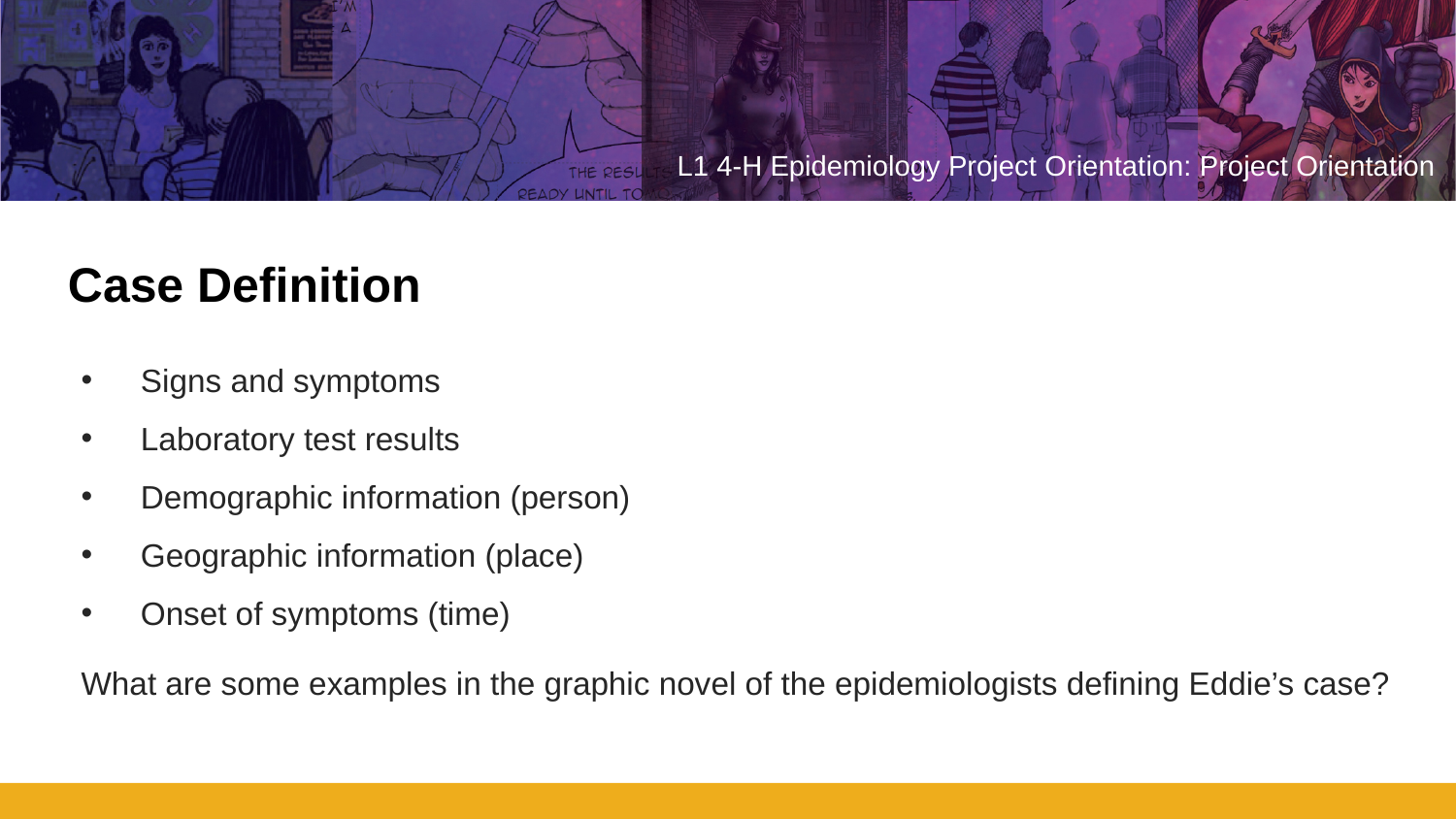

# Case Definition
Signs and symptoms
Laboratory test results
Demographic information (person)
Geographic information (place)
Onset of symptoms (time)
What are some examples in the graphic novel of the epidemiologists defining Eddie’s case?